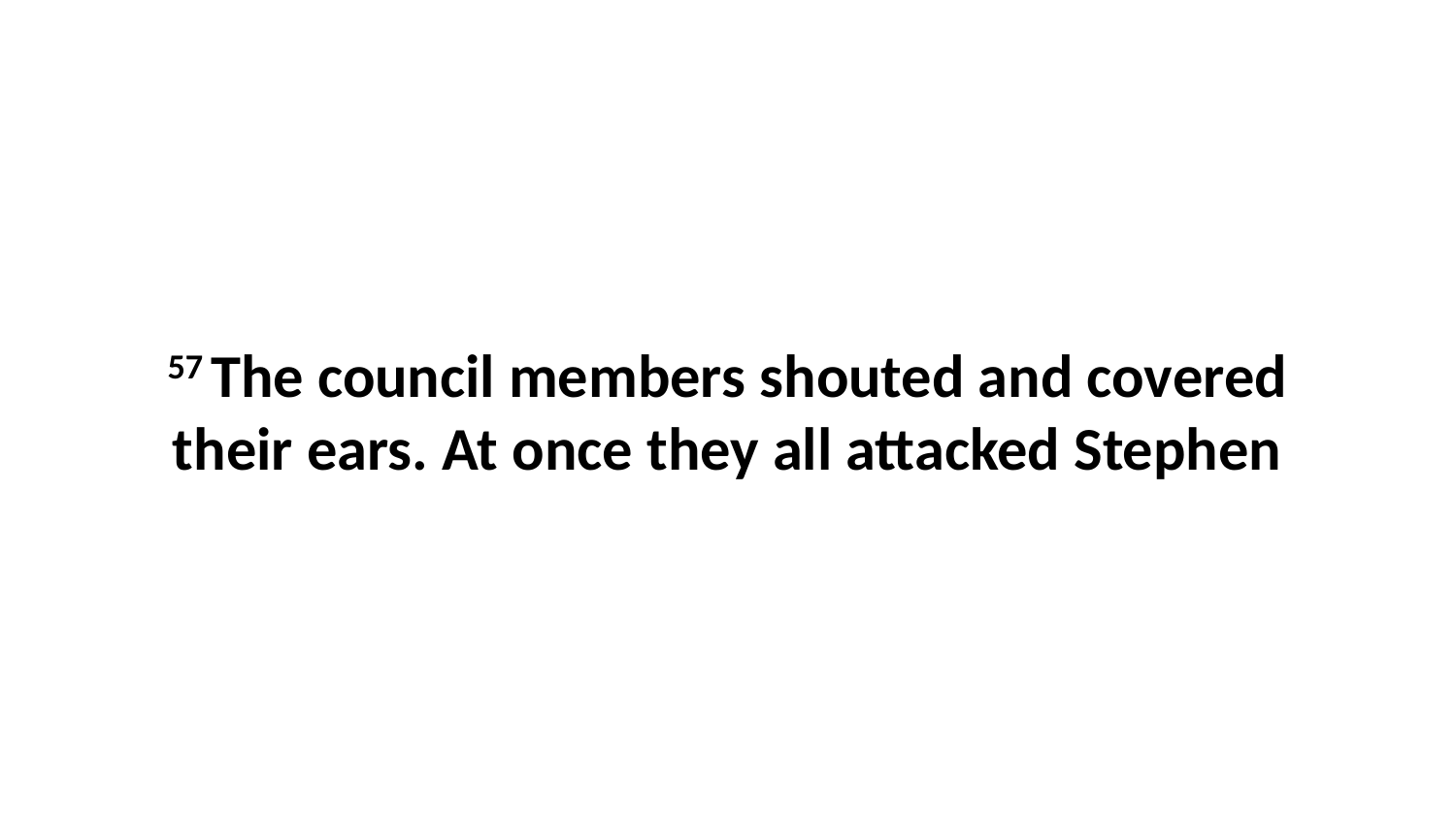

57 The council members shouted and covered their ears. At once they all attacked Stephen